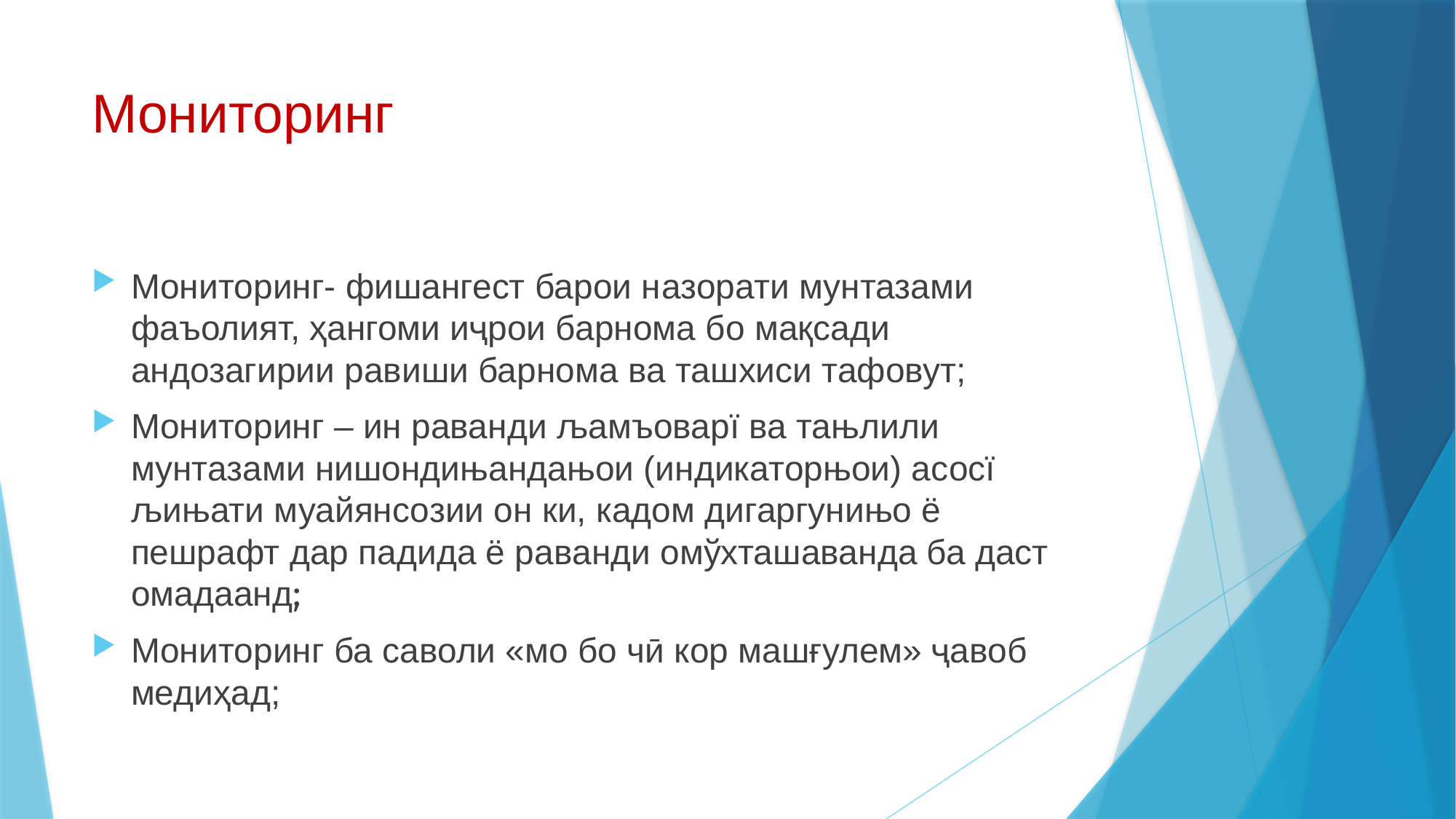

# Мониторинг
Мониторинг- фишангест барои назорати мунтазами фаъолият, ҳангоми иҷрои барнома бо мақсади андозагирии равиши барнома ва ташхиси тафовут;
Мониторинг – ин раванди љамъоварї ва тањлили мунтазами нишондињандањои (индикаторњои) асосї љињати муайянсозии он ки, кадом дигаргунињо ё пешрафт дар падида ё раванди омўхташаванда ба даст омадаанд;
Мониторинг ба саволи «мо бо чӣ кор машғулем» ҷавоб медиҳад;